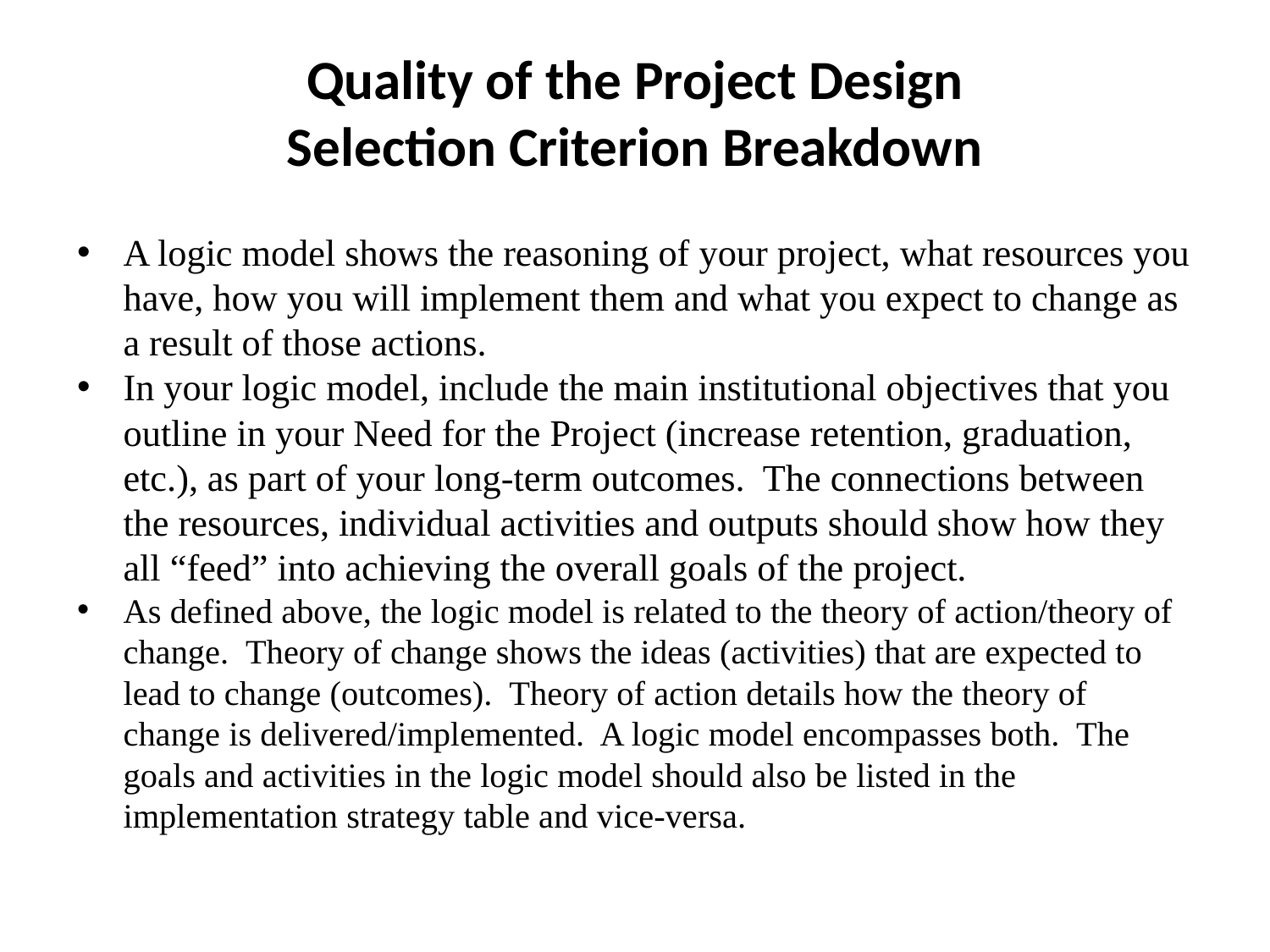

# Quality of the Project Design Selection Criterion Breakdown
A logic model shows the reasoning of your project, what resources you have, how you will implement them and what you expect to change as a result of those actions.
In your logic model, include the main institutional objectives that you outline in your Need for the Project (increase retention, graduation, etc.), as part of your long-term outcomes.  The connections between the resources, individual activities and outputs should show how they all “feed” into achieving the overall goals of the project.
As defined above, the logic model is related to the theory of action/theory of change.  Theory of change shows the ideas (activities) that are expected to lead to change (outcomes).  Theory of action details how the theory of change is delivered/implemented.  A logic model encompasses both.  The goals and activities in the logic model should also be listed in the implementation strategy table and vice-versa.